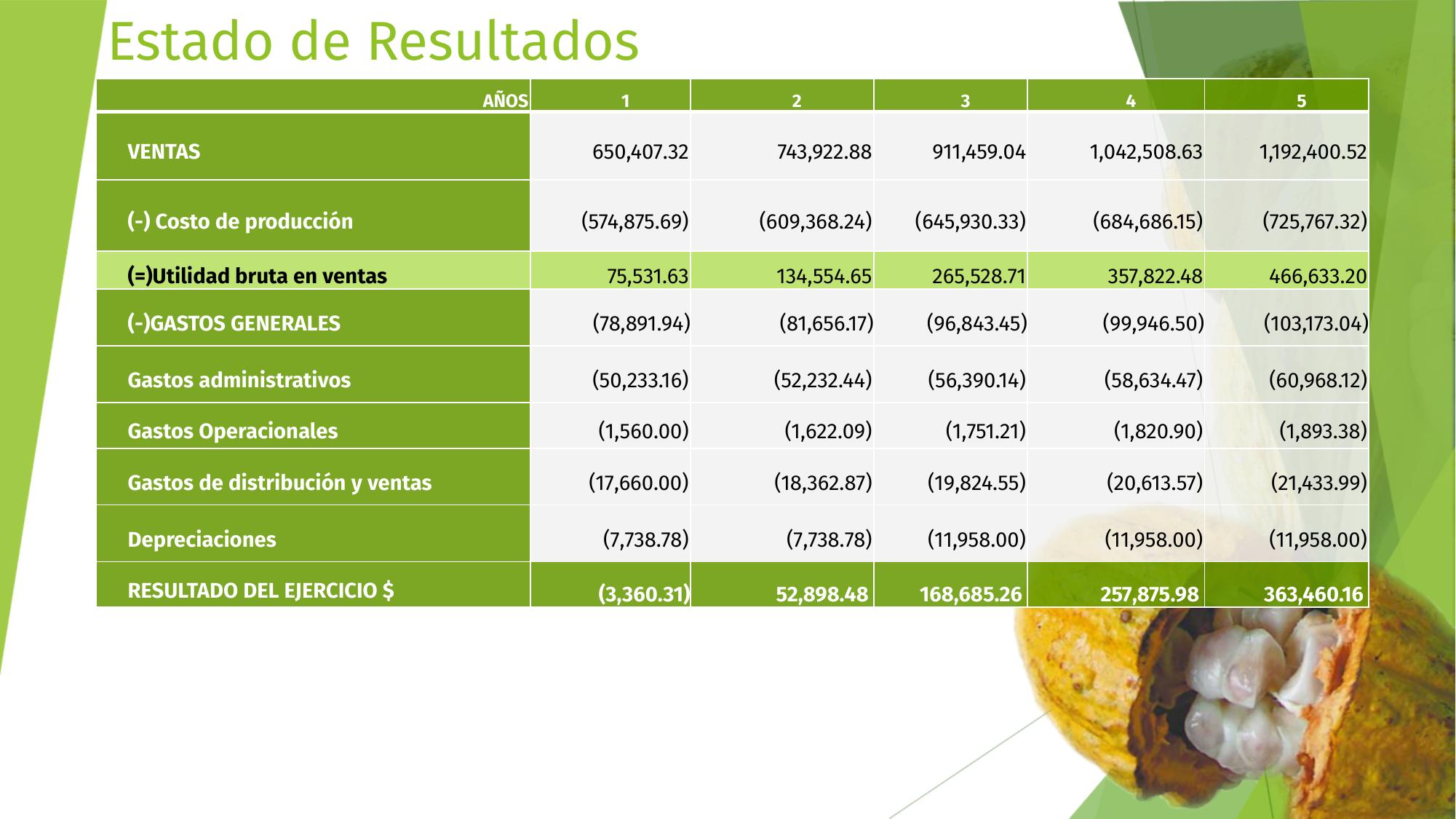

# Estado de Resultados
| AÑOS | 1 | 2 | 3 | 4 | 5 |
| --- | --- | --- | --- | --- | --- |
| VENTAS | 650,407.32 | 743,922.88 | 911,459.04 | 1,042,508.63 | 1,192,400.52 |
| (-) Costo de producción | (574,875.69) | (609,368.24) | (645,930.33) | (684,686.15) | (725,767.32) |
| (=)Utilidad bruta en ventas | 75,531.63 | 134,554.65 | 265,528.71 | 357,822.48 | 466,633.20 |
| (-)GASTOS GENERALES | (78,891.94) | (81,656.17) | (96,843.45) | (99,946.50) | (103,173.04) |
| Gastos administrativos | (50,233.16) | (52,232.44) | (56,390.14) | (58,634.47) | (60,968.12) |
| Gastos Operacionales | (1,560.00) | (1,622.09) | (1,751.21) | (1,820.90) | (1,893.38) |
| Gastos de distribución y ventas | (17,660.00) | (18,362.87) | (19,824.55) | (20,613.57) | (21,433.99) |
| Depreciaciones | (7,738.78) | (7,738.78) | (11,958.00) | (11,958.00) | (11,958.00) |
| RESULTADO DEL EJERCICIO $ | (3,360.31) | 52,898.48 | 168,685.26 | 257,875.98 | 363,460.16 |